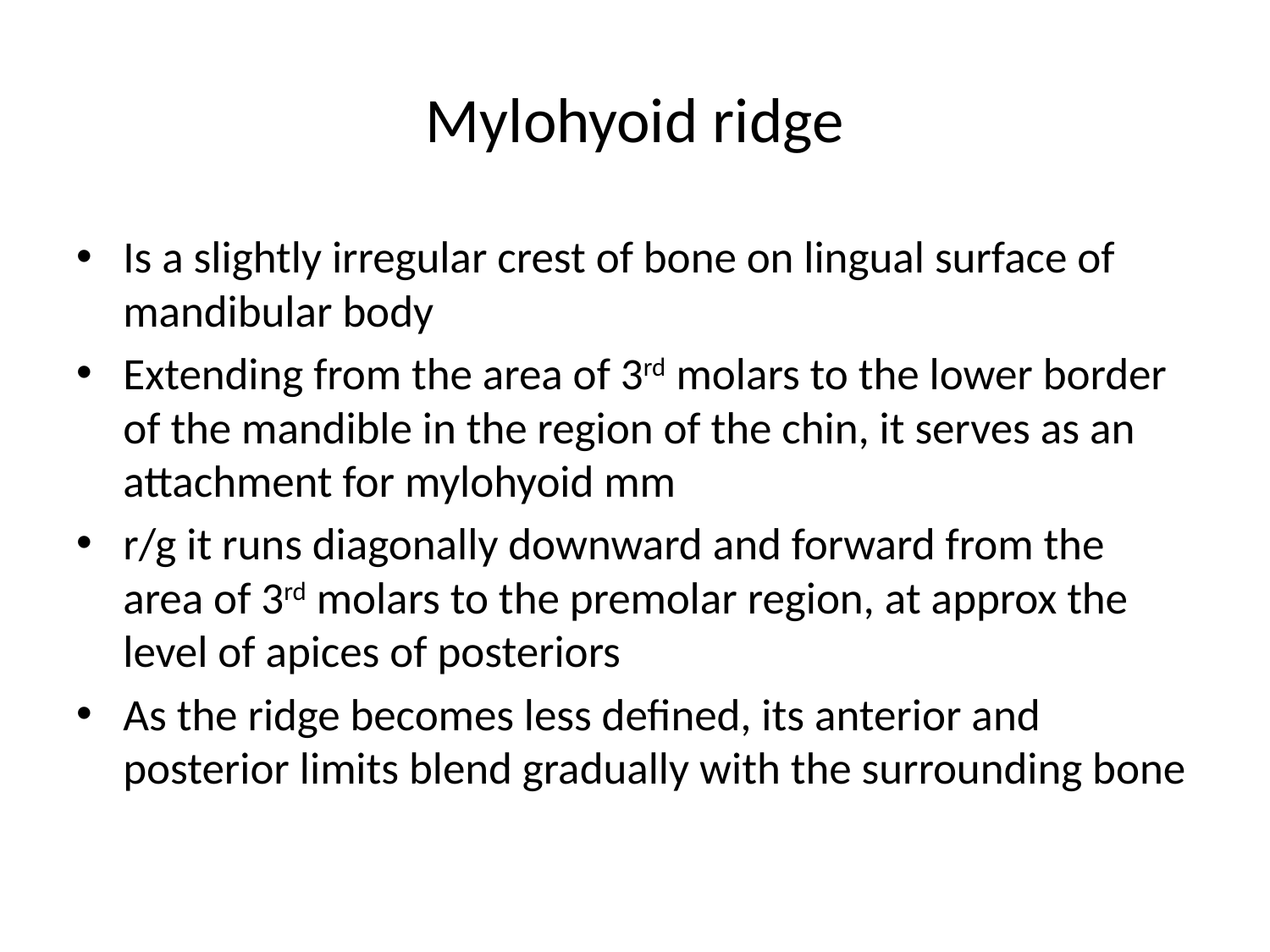

# Mylohyoid ridge
Is a slightly irregular crest of bone on lingual surface of mandibular body
Extending from the area of 3rd molars to the lower border of the mandible in the region of the chin, it serves as an attachment for mylohyoid mm
r/g it runs diagonally downward and forward from the area of 3rd molars to the premolar region, at approx the level of apices of posteriors
As the ridge becomes less defined, its anterior and posterior limits blend gradually with the surrounding bone